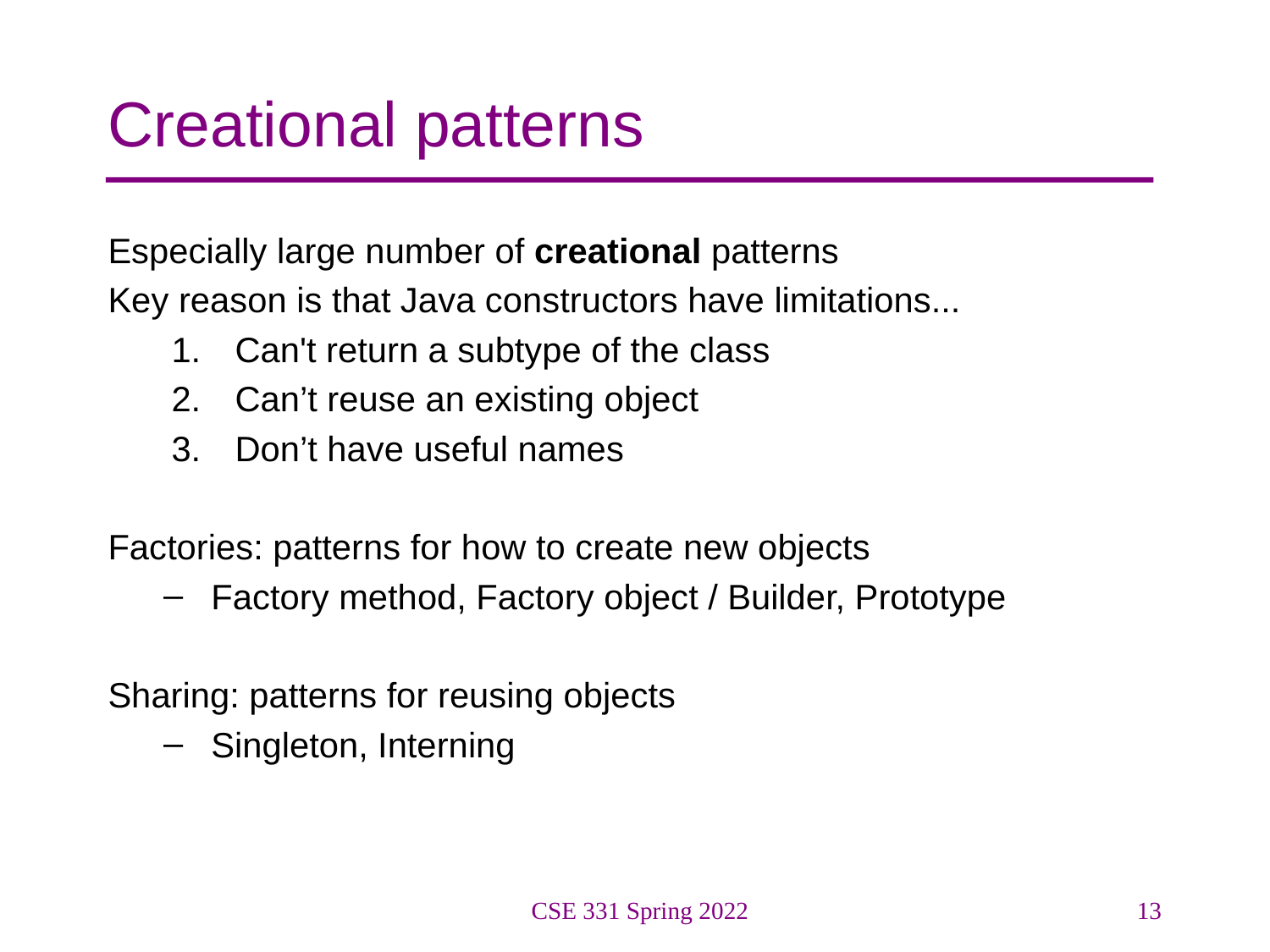

# Creational patterns
Especially large number of creational patterns
Key reason is that Java constructors have limitations...
Can't return a subtype of the class
Can’t reuse an existing object
Don’t have useful names

Factories: patterns for how to create new objects
Factory method, Factory object / Builder, Prototype

Sharing: patterns for reusing objects
Singleton, Interning
CSE 331 Spring 2022

13